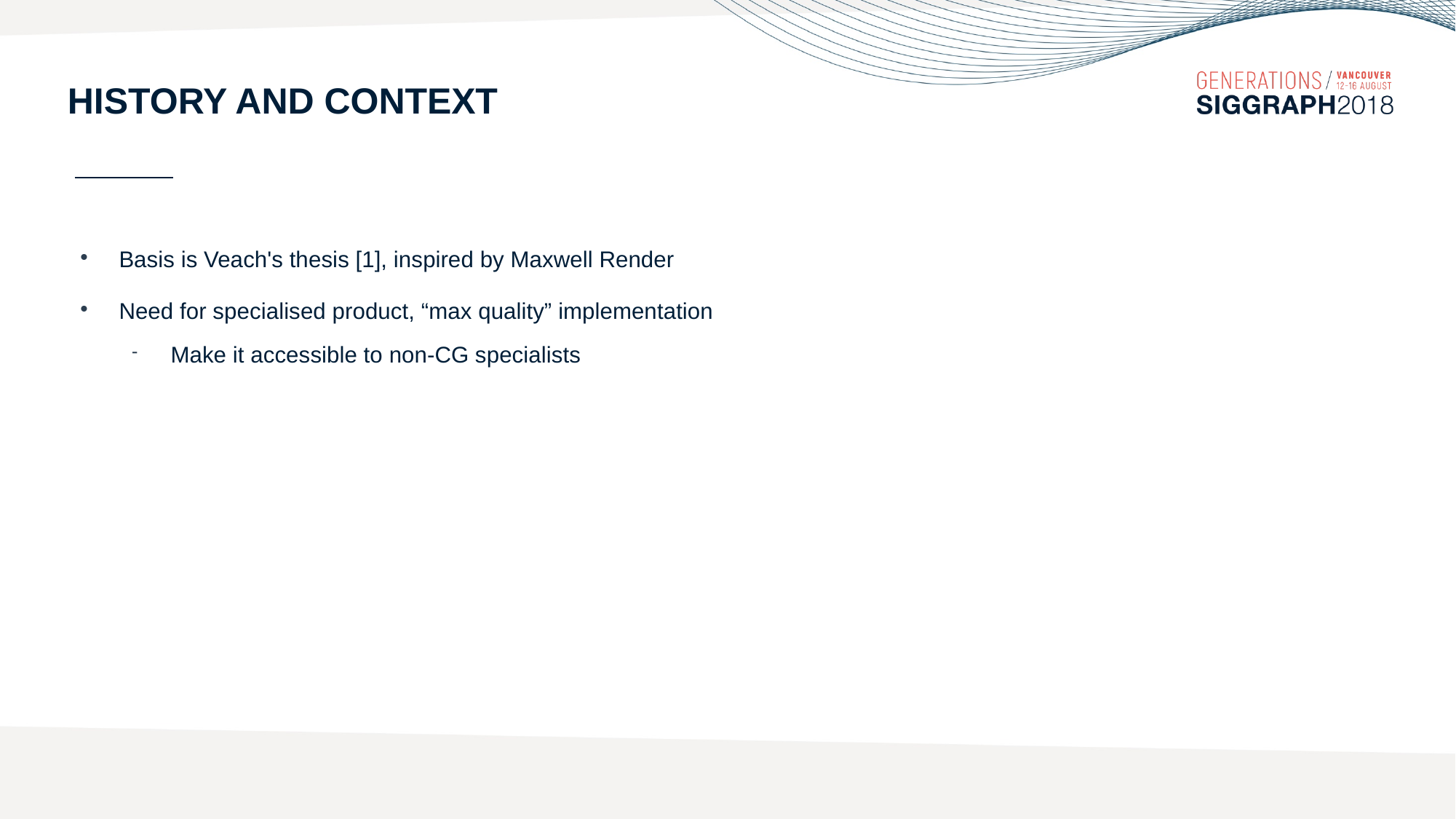

# History and context
Basis is Veach's thesis [1], inspired by Maxwell Render
Need for specialised product, “max quality” implementation
Make it accessible to non-CG specialists